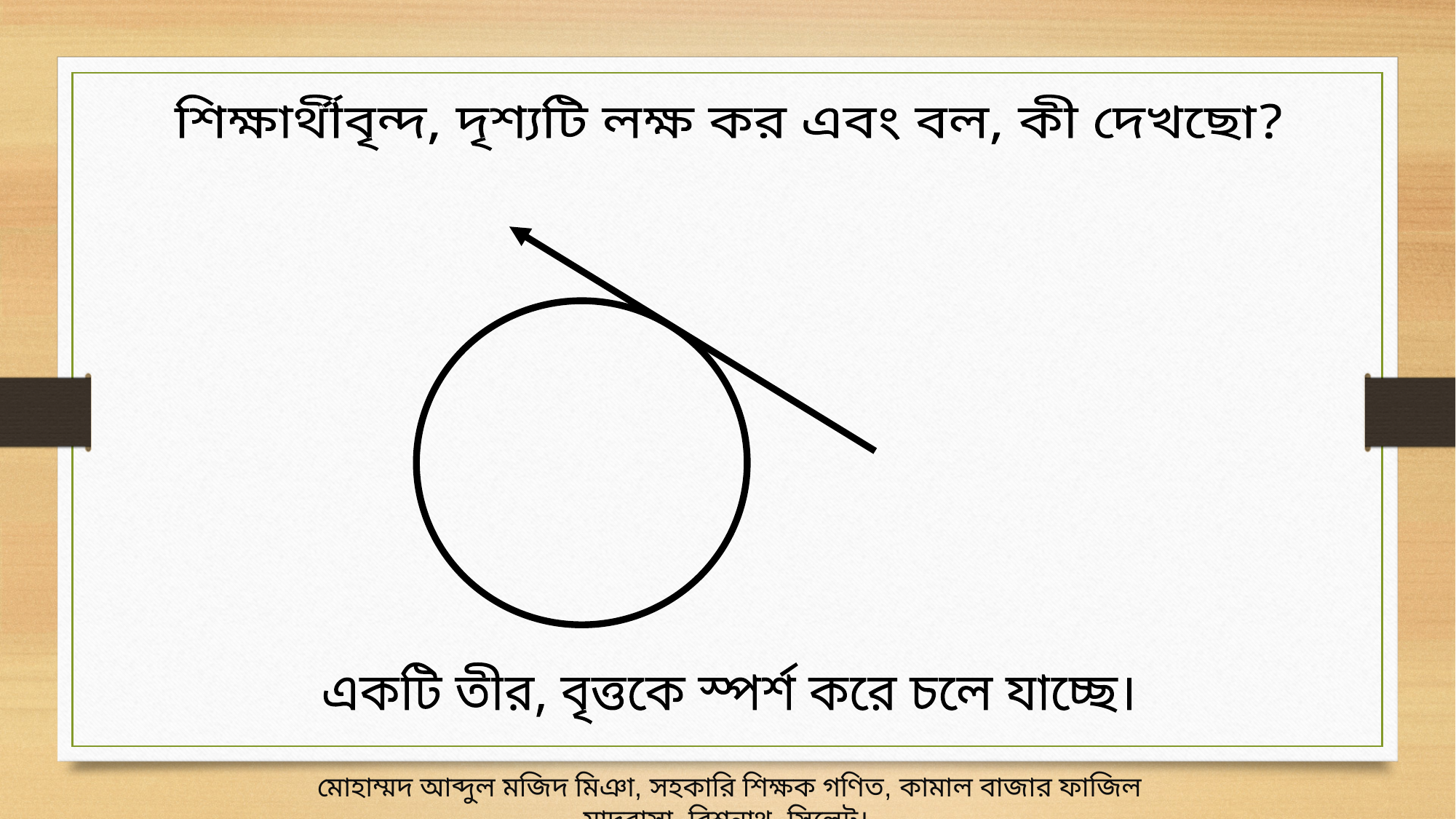

শিক্ষার্থীবৃন্দ, দৃশ্যটি লক্ষ কর এবং বল, কী দেখছো?

একটি তীর, বৃত্তকে স্পর্শ করে চলে যাচ্ছে।